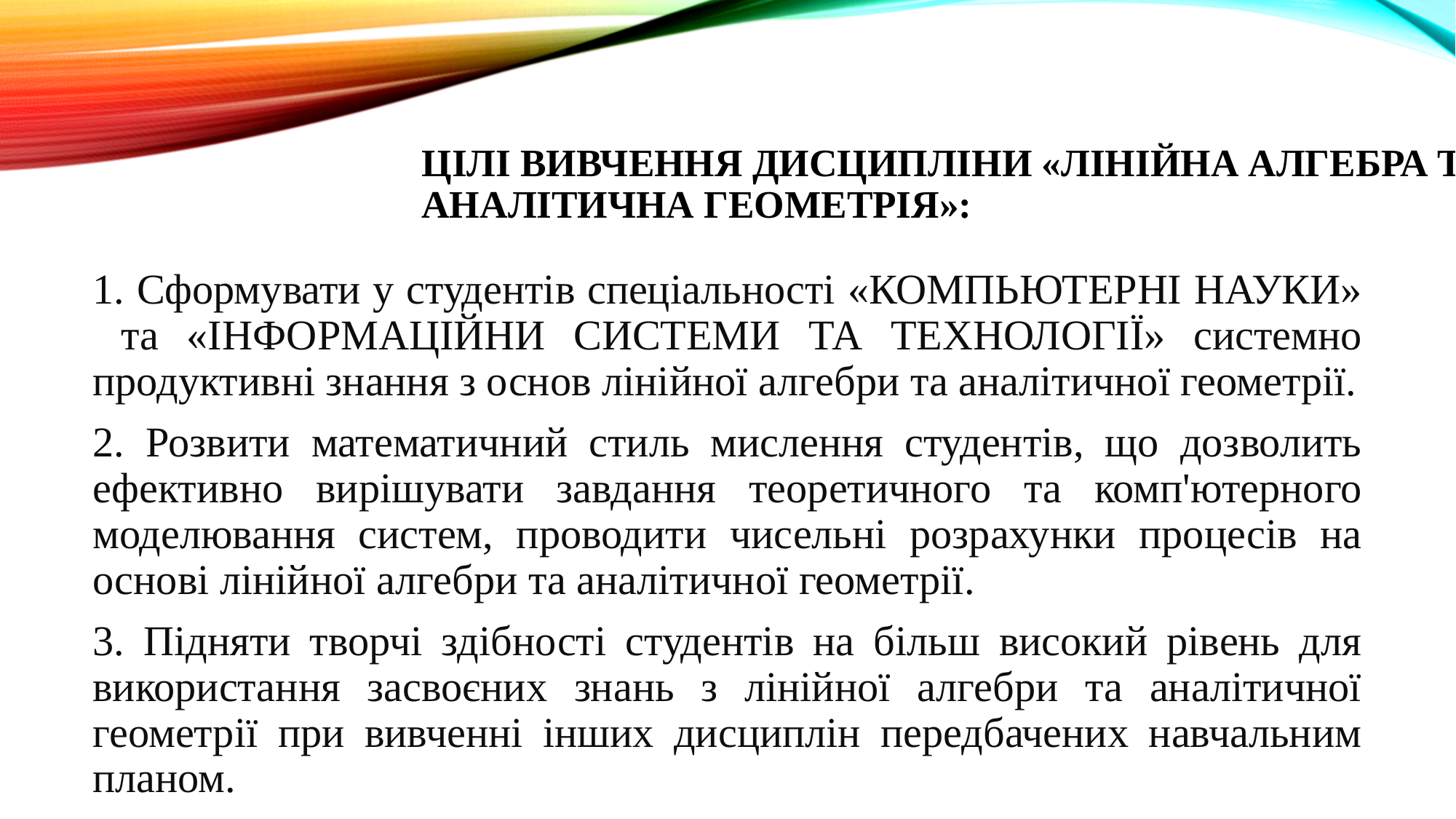

# ЦІЛІ ВИВЧЕННЯ ДИСЦИПЛІНИ «ЛІНІЙНА АЛГЕБРА ТА АНАЛІТИЧНА ГЕОМЕТРІЯ»:
1. Сформувати у студентів спеціальності «КОМПЬЮТЕРНІ НАУКИ»  та «ІНФОРМАЦІЙНИ СИСТЕМИ ТА ТЕХНОЛОГІЇ» системно продуктивні знання з основ лінійної алгебри та аналітичної геометрії.
2. Розвити математичний стиль мислення студентів, що дозволить ефективно вирішувати завдання теоретичного та комп'ютерного моделювання систем, проводити чисельні розрахунки процесів на основі лінійної алгебри та аналітичної геометрії.
3. Підняти творчі здібності студентів на більш високий рівень для використання засвоєних знань з лінійної алгебри та аналітичної геометрії при вивченні інших дисциплін передбачених навчальним планом.